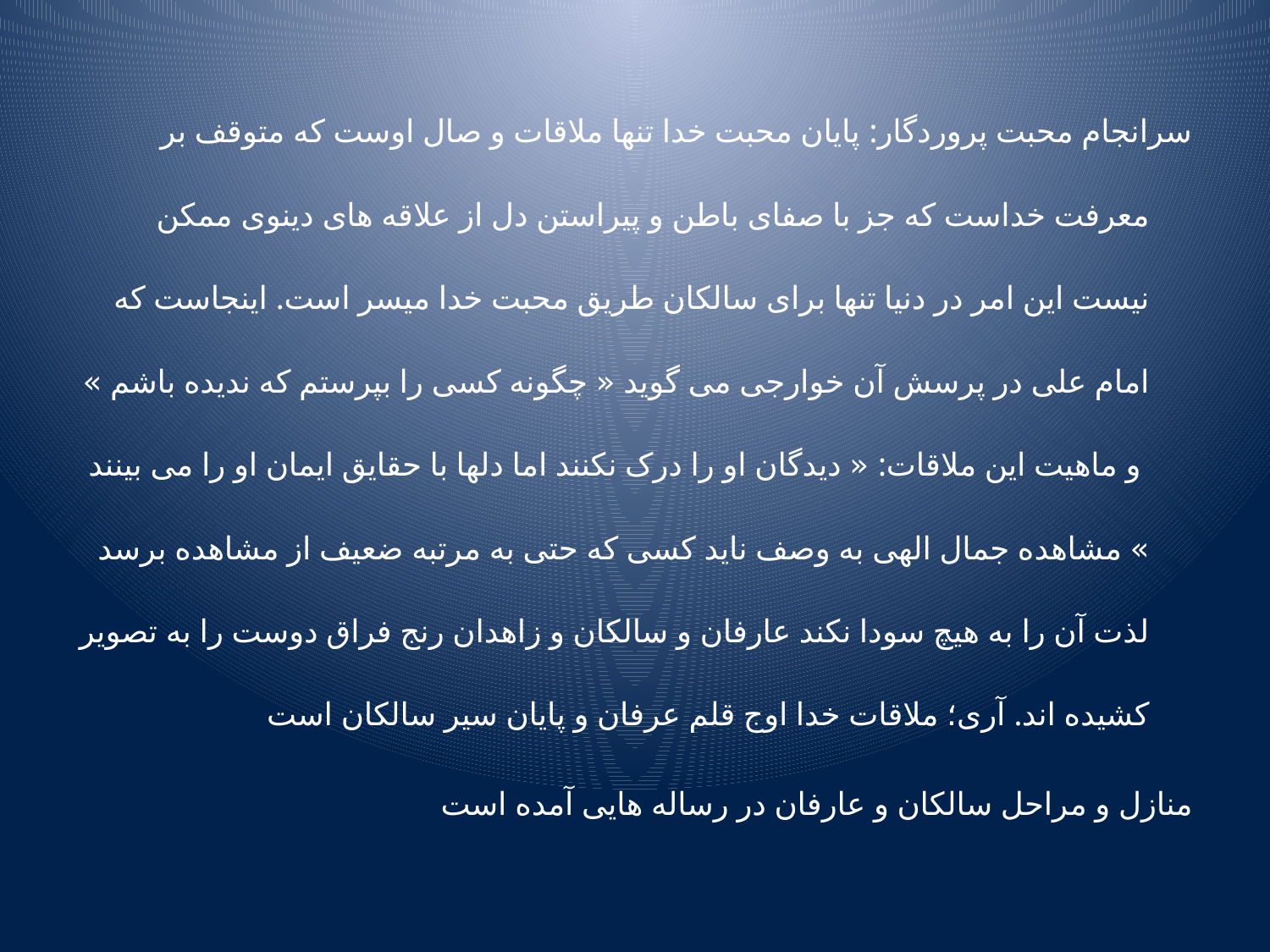

سرانجام محبت پروردگار: پایان محبت خدا تنها ملاقات و صال اوست که متوقف بر معرفت خداست که جز با صفای باطن و پیراستن دل از علاقه های دینوی ممکن نیست این امر در دنیا تنها برای سالکان طریق محبت خدا میسر است. اینجاست که امام علی در پرسش آن خوارجی می گوید « چگونه کسی را بپرستم که ندیده باشم »  و ماهیت این ملاقات: « دیدگان او را درک نکنند اما دلها با حقایق ایمان او را می بینند » مشاهده جمال الهی به وصف ناید کسی که حتی به مرتبه ضعیف از مشاهده برسد لذت آن را به هیچ سودا نکند عارفان و سالکان و زاهدان رنج فراق دوست را به تصویر کشیده اند. آری؛ ملاقات خدا اوج قلم عرفان و پایان سیر سالکان است
منازل و مراحل سالکان و عارفان در رساله هایی آمده است